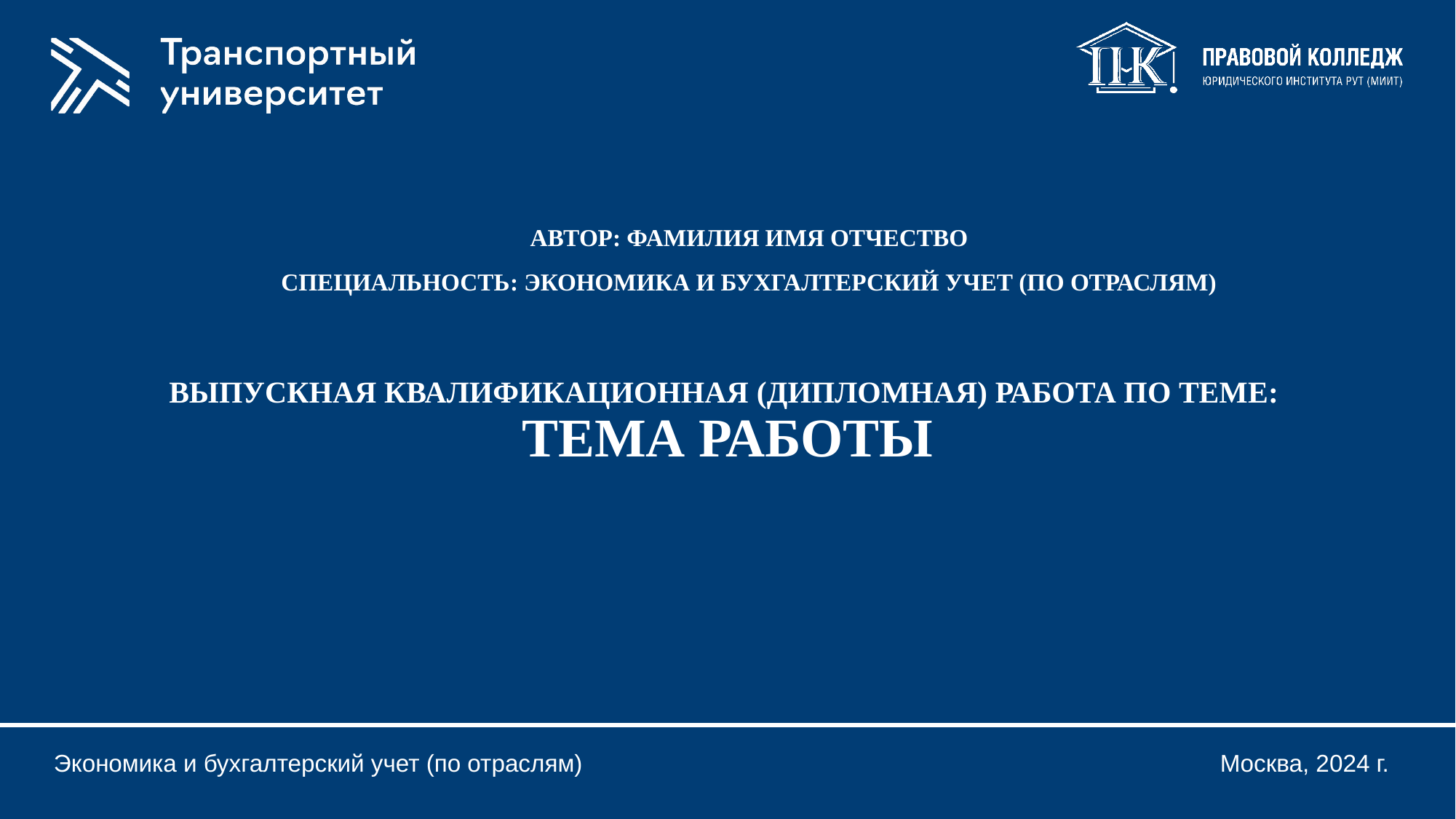

АВТОР: ФАМИЛИЯ ИМЯ ОТЧЕСТВО
СПЕЦИАЛЬНОСТЬ: ЭКОНОМИКА И БУХГАЛТЕРСКИЙ УЧЕТ (ПО ОТРАСЛЯМ)
# ВЫПУСКНАЯ КВАЛИФИКАЦИОННАЯ (ДИПЛОМНАЯ) РАБОТА ПО ТЕМЕ: ТЕМА РАБОТЫ